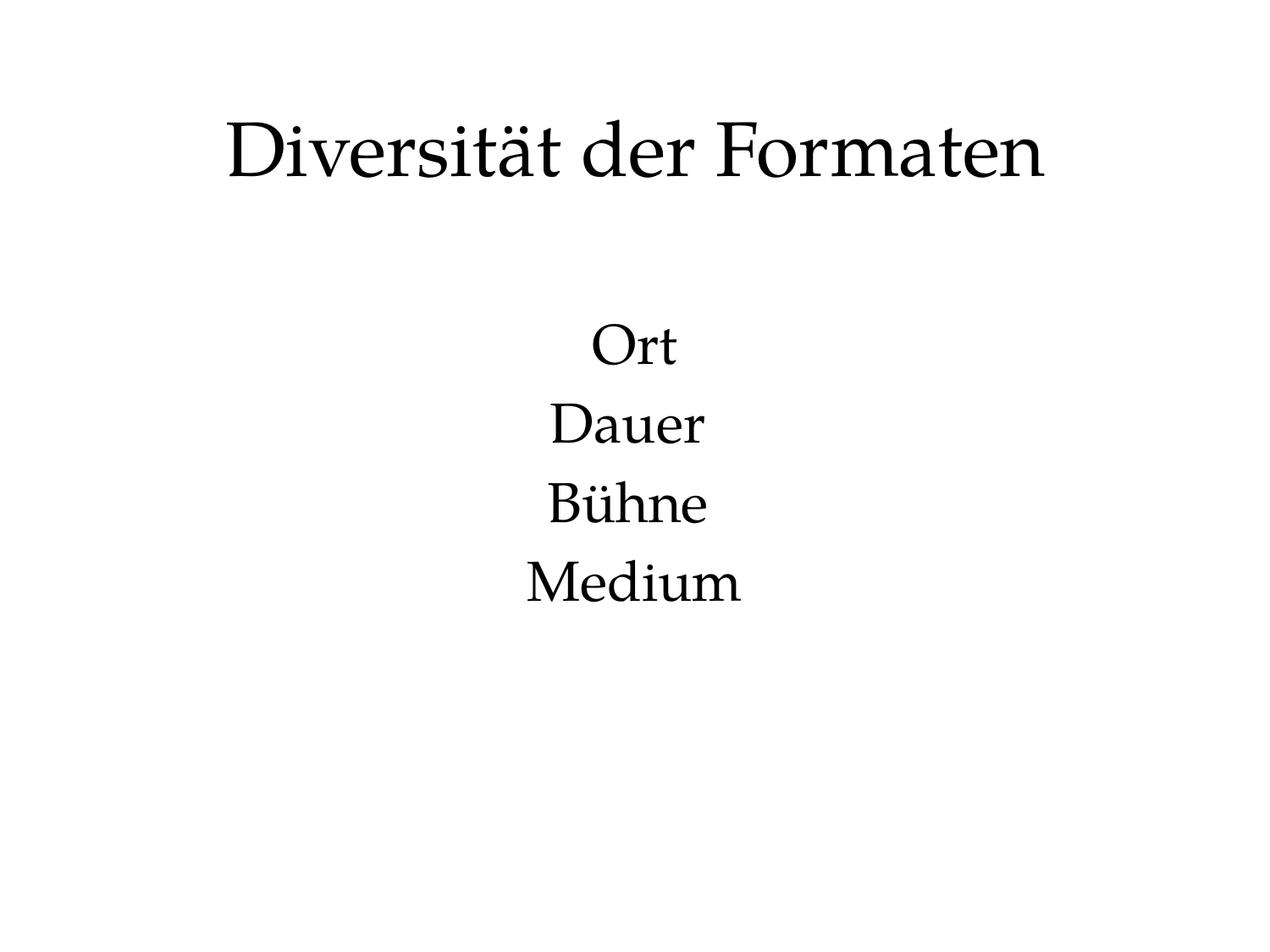

# Diversität der Formaten

Ort
Dauer
Bühne
Medium